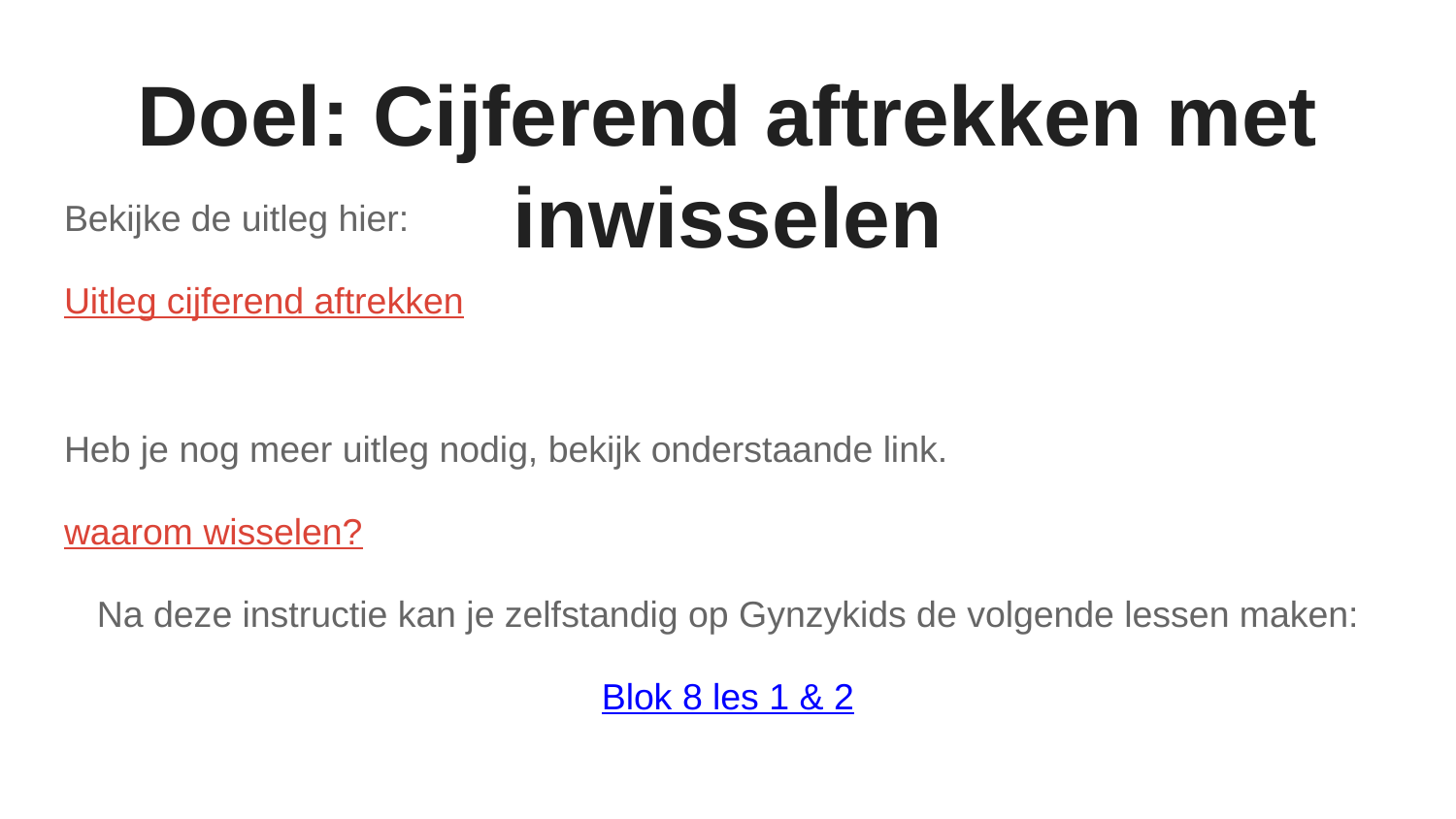

# Doel: Cijferend aftrekken met inwisselen
Bekijke de uitleg hier:
Uitleg cijferend aftrekken

Heb je nog meer uitleg nodig, bekijk onderstaande link.
waarom wisselen?
Na deze instructie kan je zelfstandig op Gynzykids de volgende lessen maken:
Blok 8 les 1 & 2